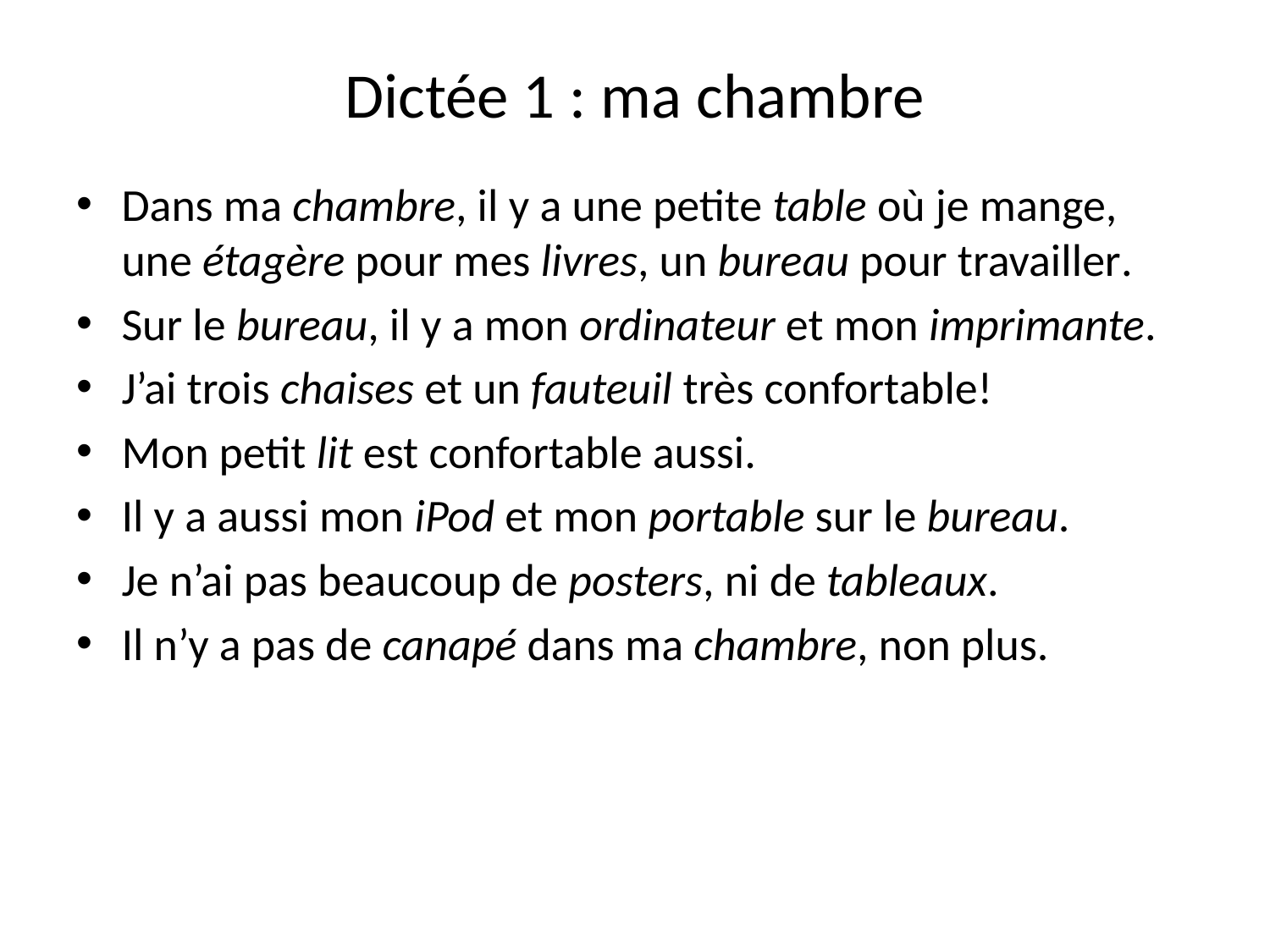

# Dictée 1 : ma chambre
Dans ma chambre, il y a une petite table où je mange, une étagère pour mes livres, un bureau pour travailler.
Sur le bureau, il y a mon ordinateur et mon imprimante.
J’ai trois chaises et un fauteuil très confortable!
Mon petit lit est confortable aussi.
Il y a aussi mon iPod et mon portable sur le bureau.
Je n’ai pas beaucoup de posters, ni de tableaux.
Il n’y a pas de canapé dans ma chambre, non plus.